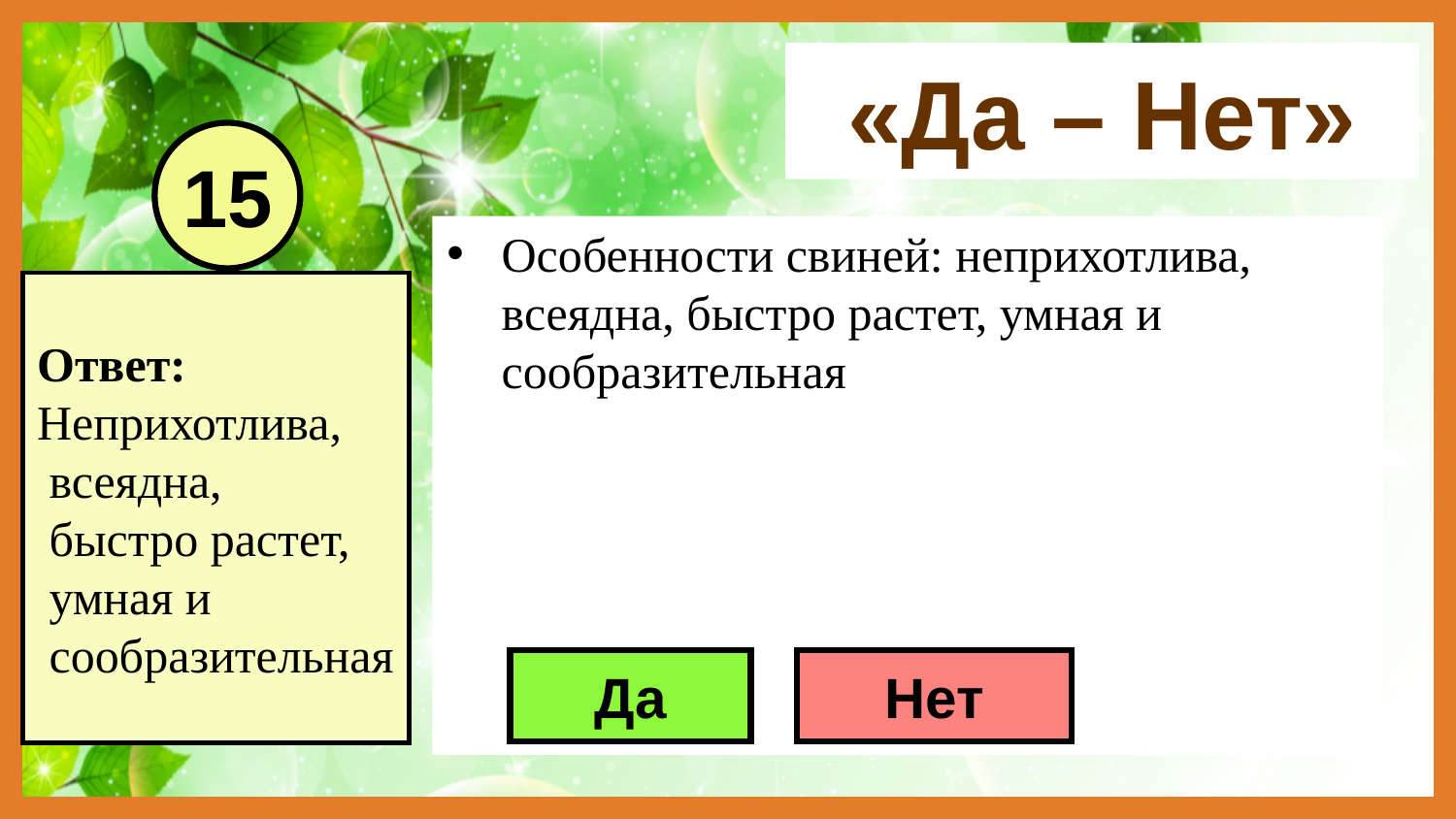

«Да – Нет»
15
Особенности свиней: неприхотлива,  всеядна, быстро растет, умная и сообразительная

Ответ:
Неприхотлива,
 всеядна,
 быстро растет,
 умная и
 сообразительная
Да
Нет